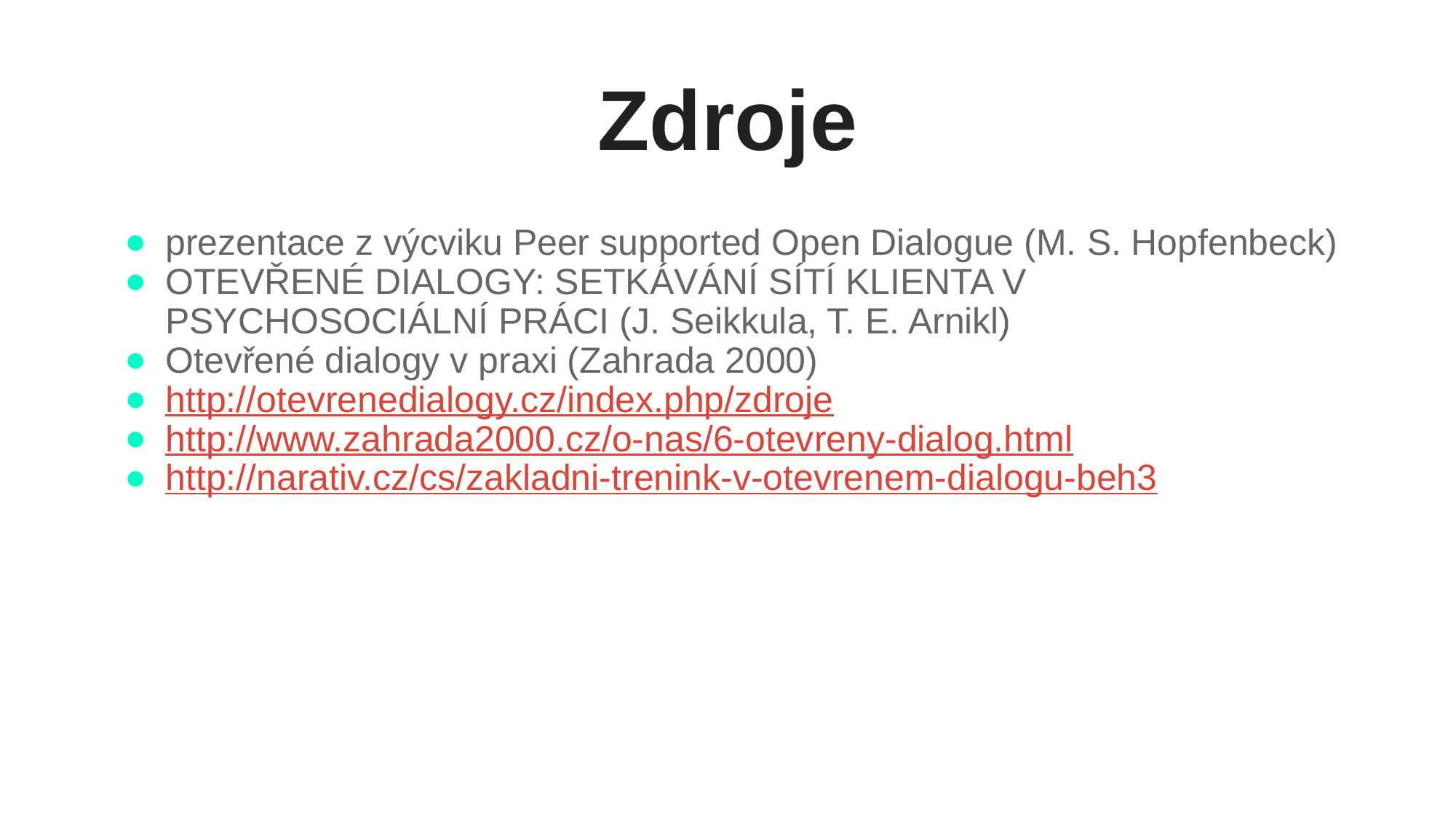

# Zdroje
prezentace z výcviku Peer supported Open Dialogue (M. S. Hopfenbeck)
OTEVŘENÉ DIALOGY: SETKÁVÁNÍ SÍTÍ KLIENTA V PSYCHOSOCIÁLNÍ PRÁCI (J. Seikkula, T. E. Arnikl)
Otevřené dialogy v praxi (Zahrada 2000)
http://otevrenedialogy.cz/index.php/zdroje
http://www.zahrada2000.cz/o-nas/6-otevreny-dialog.html
http://narativ.cz/cs/zakladni-trenink-v-otevrenem-dialogu-beh3